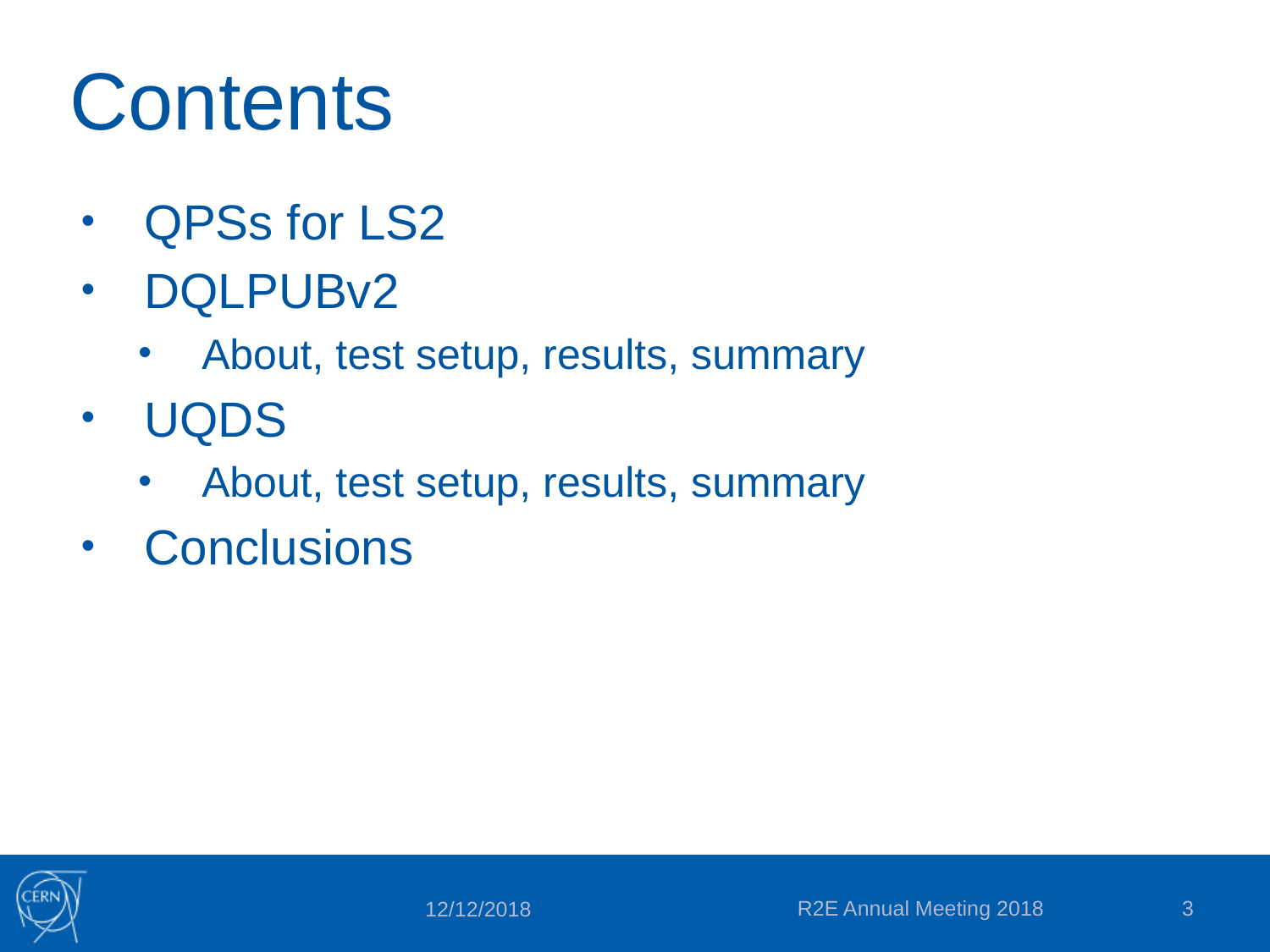

# Contents
QPSs for LS2
DQLPUBv2
About, test setup, results, summary
UQDS
About, test setup, results, summary
Conclusions
R2E Annual Meeting 2018
3
12/12/2018